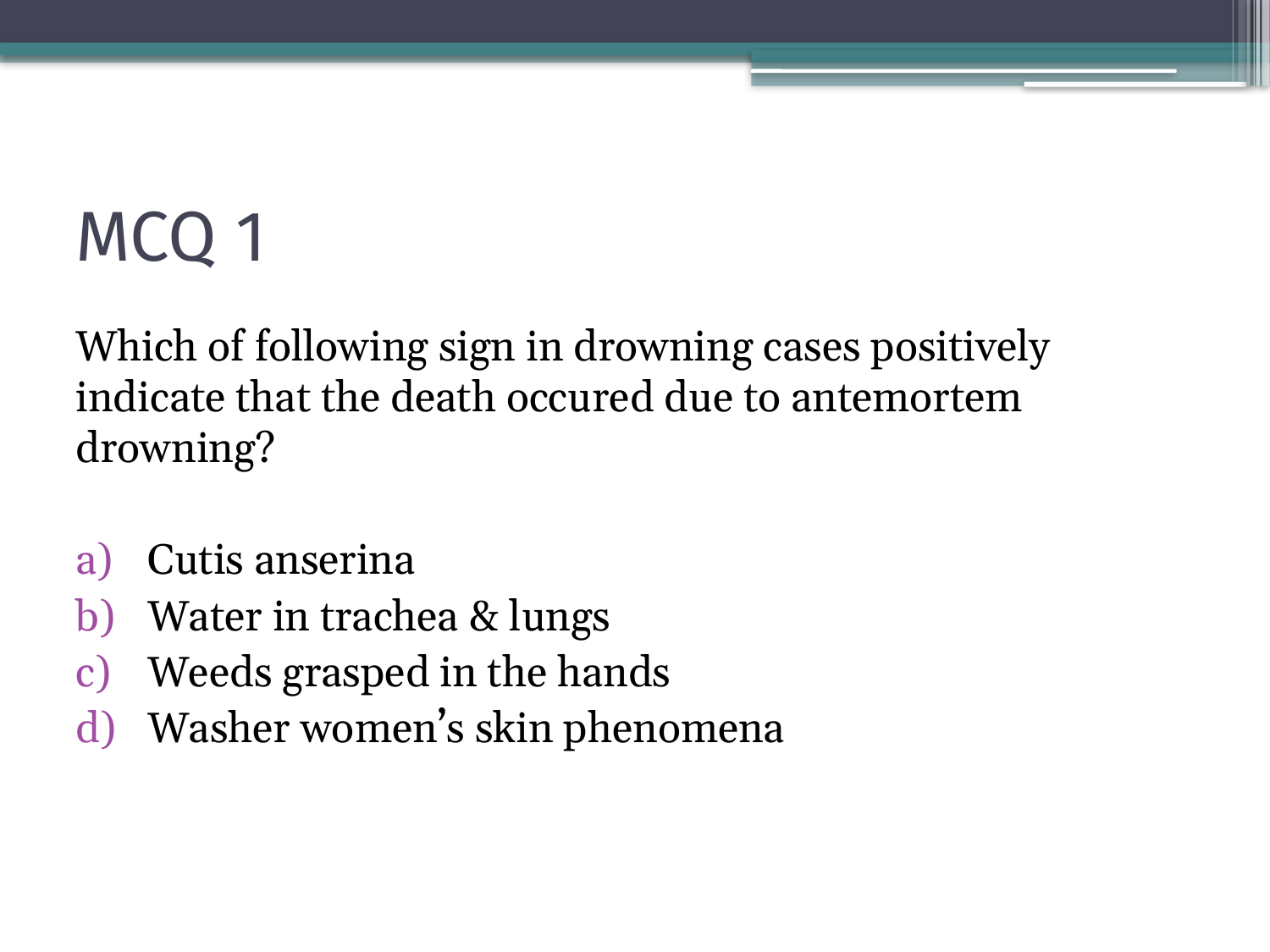

# MCQ 1
Which of following sign in drowning cases positively indicate that the death occured due to antemortem drowning?

Cutis anserina
Water in trachea & lungs
Weeds grasped in the hands
Washer women’s skin phenomena